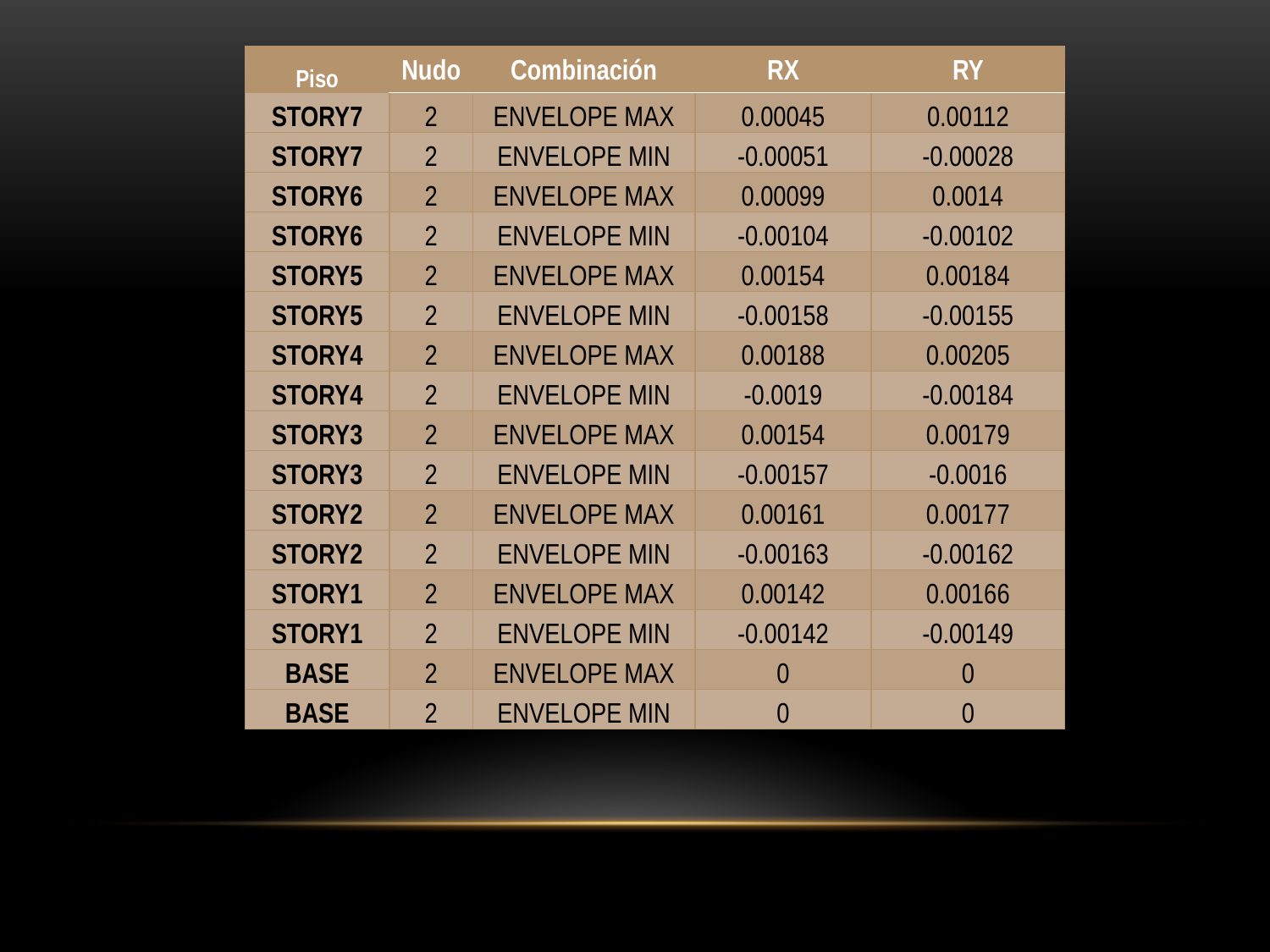

| Piso | Nudo | Combinación | RX | RY |
| --- | --- | --- | --- | --- |
| STORY7 | 2 | ENVELOPE MAX | 0.00045 | 0.00112 |
| STORY7 | 2 | ENVELOPE MIN | -0.00051 | -0.00028 |
| STORY6 | 2 | ENVELOPE MAX | 0.00099 | 0.0014 |
| STORY6 | 2 | ENVELOPE MIN | -0.00104 | -0.00102 |
| STORY5 | 2 | ENVELOPE MAX | 0.00154 | 0.00184 |
| STORY5 | 2 | ENVELOPE MIN | -0.00158 | -0.00155 |
| STORY4 | 2 | ENVELOPE MAX | 0.00188 | 0.00205 |
| STORY4 | 2 | ENVELOPE MIN | -0.0019 | -0.00184 |
| STORY3 | 2 | ENVELOPE MAX | 0.00154 | 0.00179 |
| STORY3 | 2 | ENVELOPE MIN | -0.00157 | -0.0016 |
| STORY2 | 2 | ENVELOPE MAX | 0.00161 | 0.00177 |
| STORY2 | 2 | ENVELOPE MIN | -0.00163 | -0.00162 |
| STORY1 | 2 | ENVELOPE MAX | 0.00142 | 0.00166 |
| STORY1 | 2 | ENVELOPE MIN | -0.00142 | -0.00149 |
| BASE | 2 | ENVELOPE MAX | 0 | 0 |
| BASE | 2 | ENVELOPE MIN | 0 | 0 |